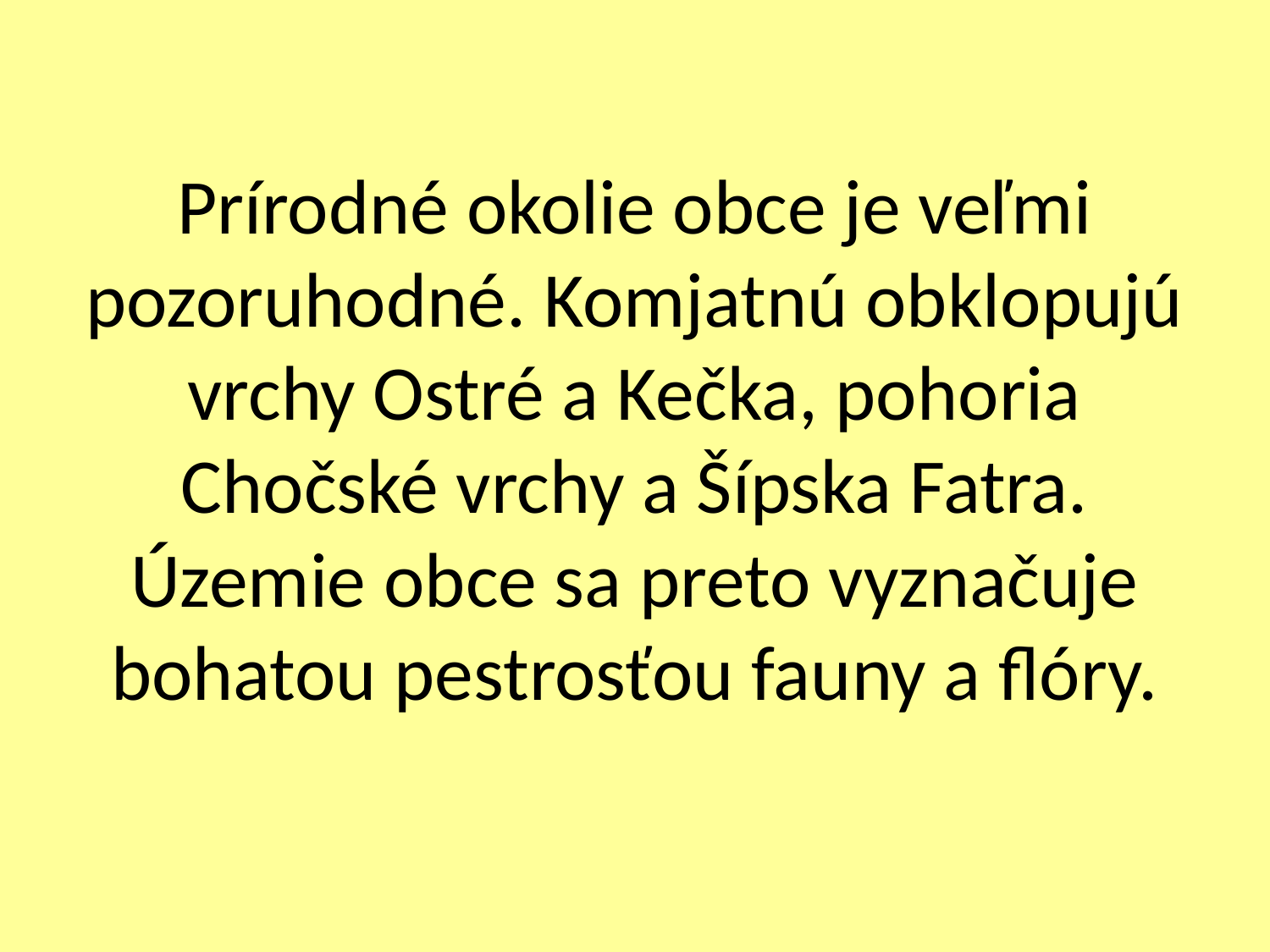

# Prírodné okolie obce je veľmi pozoruhodné. Komjatnú obklopujú vrchy Ostré a Kečka, pohoria Chočské vrchy a Šípska Fatra. Územie obce sa preto vyznačuje bohatou pestrosťou fauny a flóry.